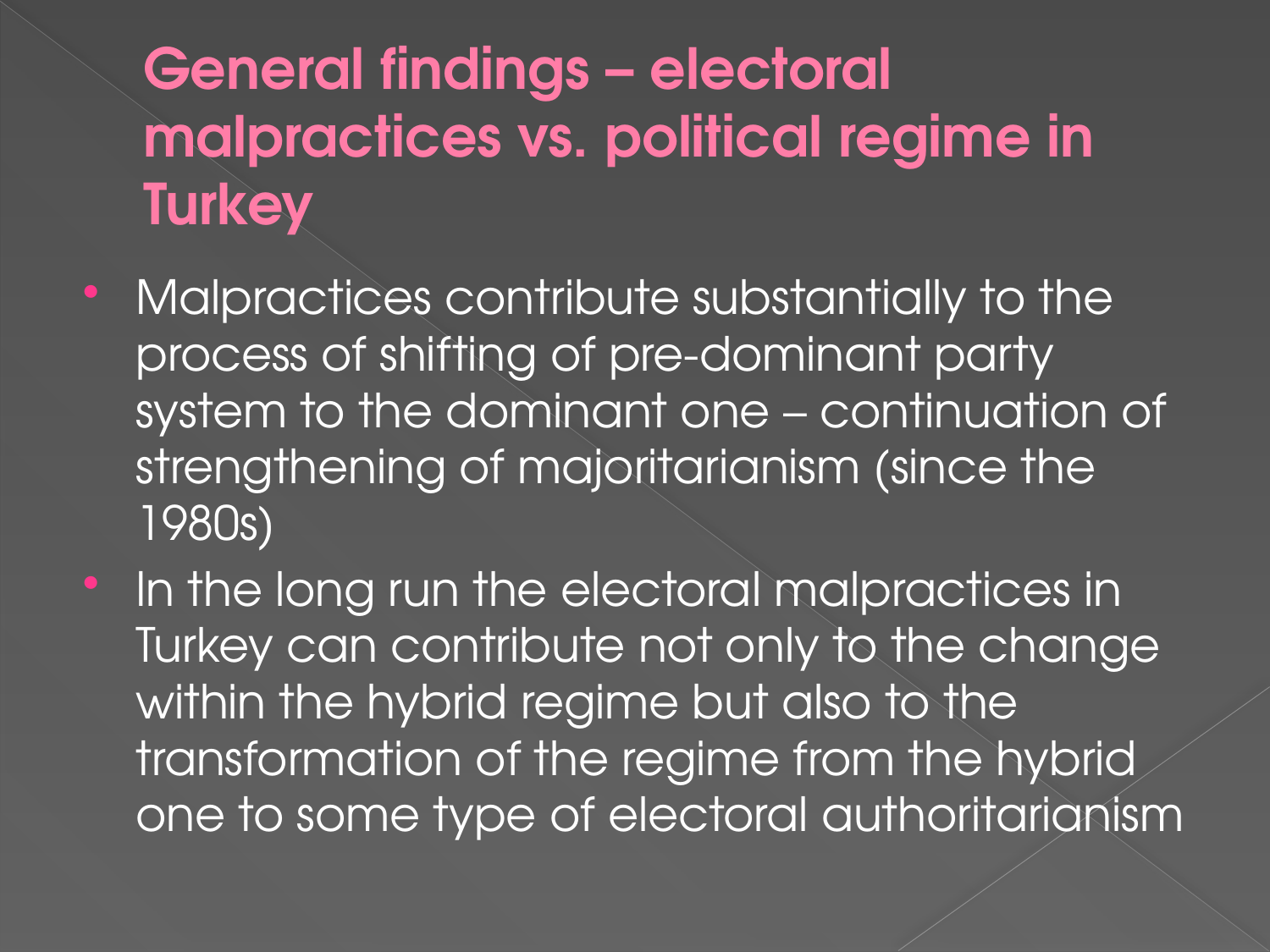

# General findings – electoral  malpractices vs. political regime in Turkey
Malpractices contribute substantially to the process of shifting of pre-dominant party system to the dominant one – continuation of strengthening of majoritarianism (since the 1980s)
In the long run the electoral malpractices in Turkey can contribute not only to the change within the hybrid regime but also to the transformation of the regime from the hybrid one to some type of electoral authoritarianism